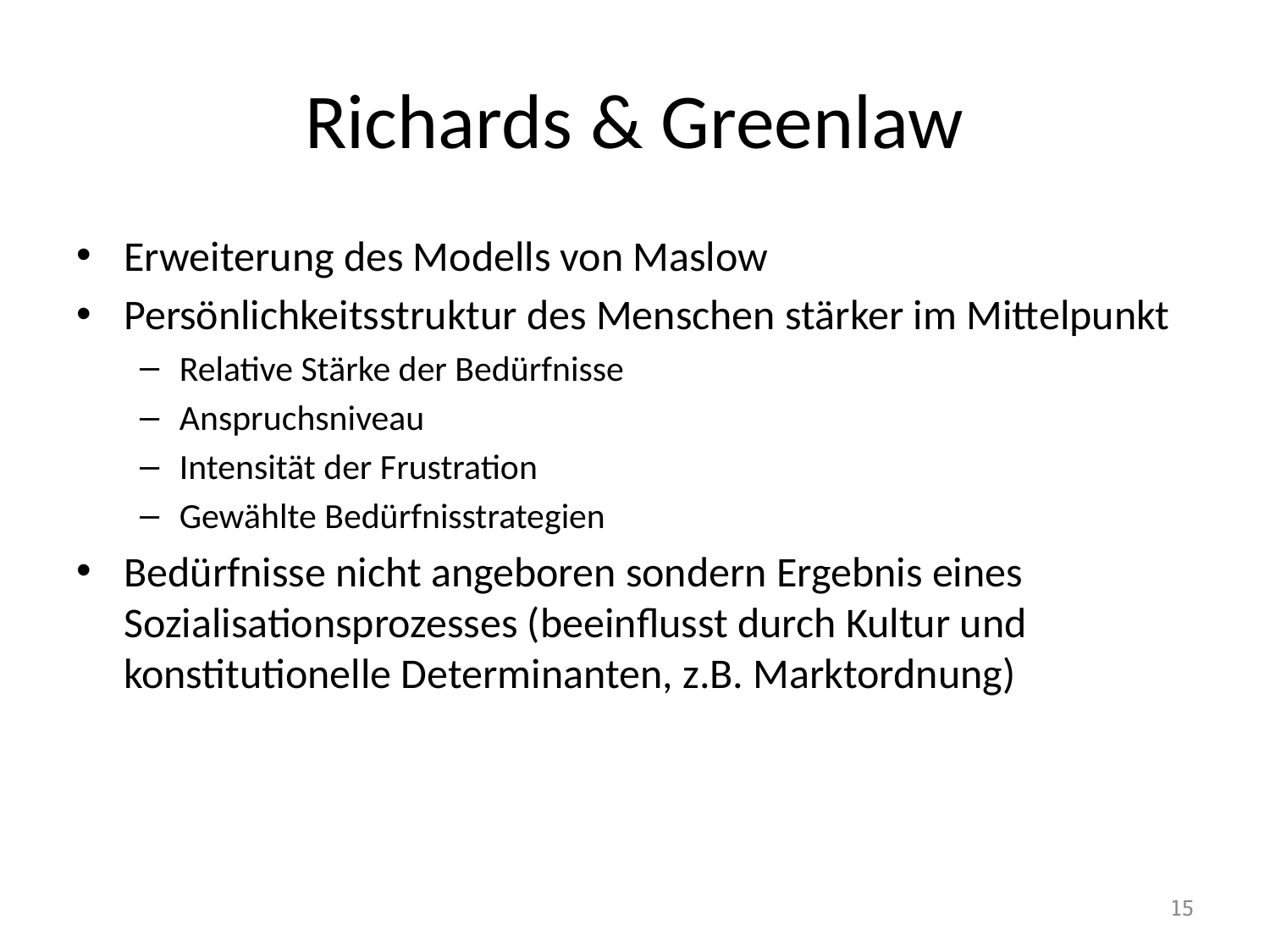

# Richards & Greenlaw
Erweiterung des Modells von Maslow
Persönlichkeitsstruktur des Menschen stärker im Mittelpunkt
Relative Stärke der Bedürfnisse
Anspruchsniveau
Intensität der Frustration
Gewählte Bedürfnisstrategien
Bedürfnisse nicht angeboren sondern Ergebnis eines Sozialisationsprozesses (beeinflusst durch Kultur und konstitutionelle Determinanten, z.B. Marktordnung)
15